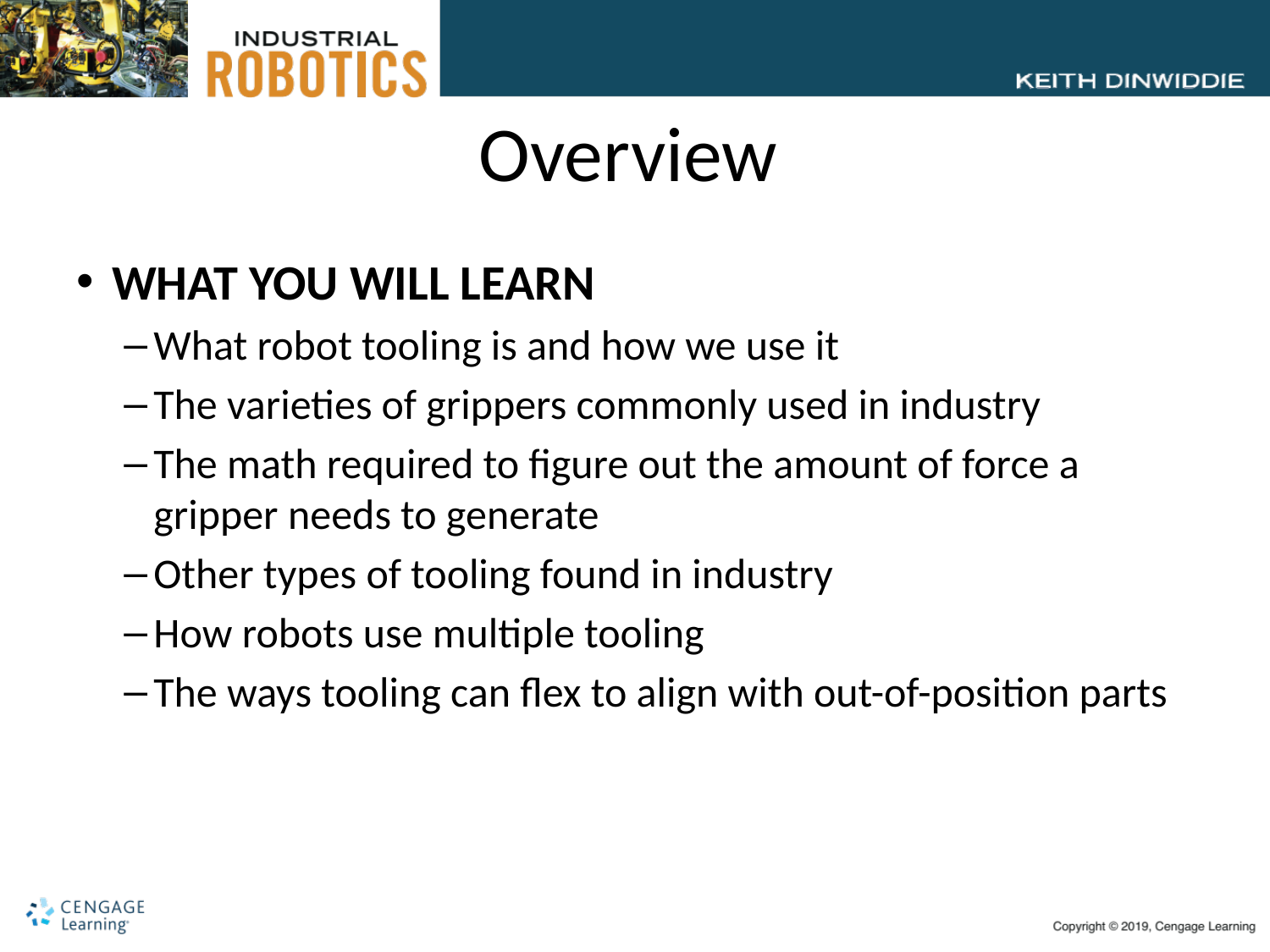

# Overview
WHAT YOU WILL LEARN
What robot tooling is and how we use it
The varieties of grippers commonly used in industry
The math required to figure out the amount of force a gripper needs to generate
Other types of tooling found in industry
How robots use multiple tooling
The ways tooling can flex to align with out-of-position parts